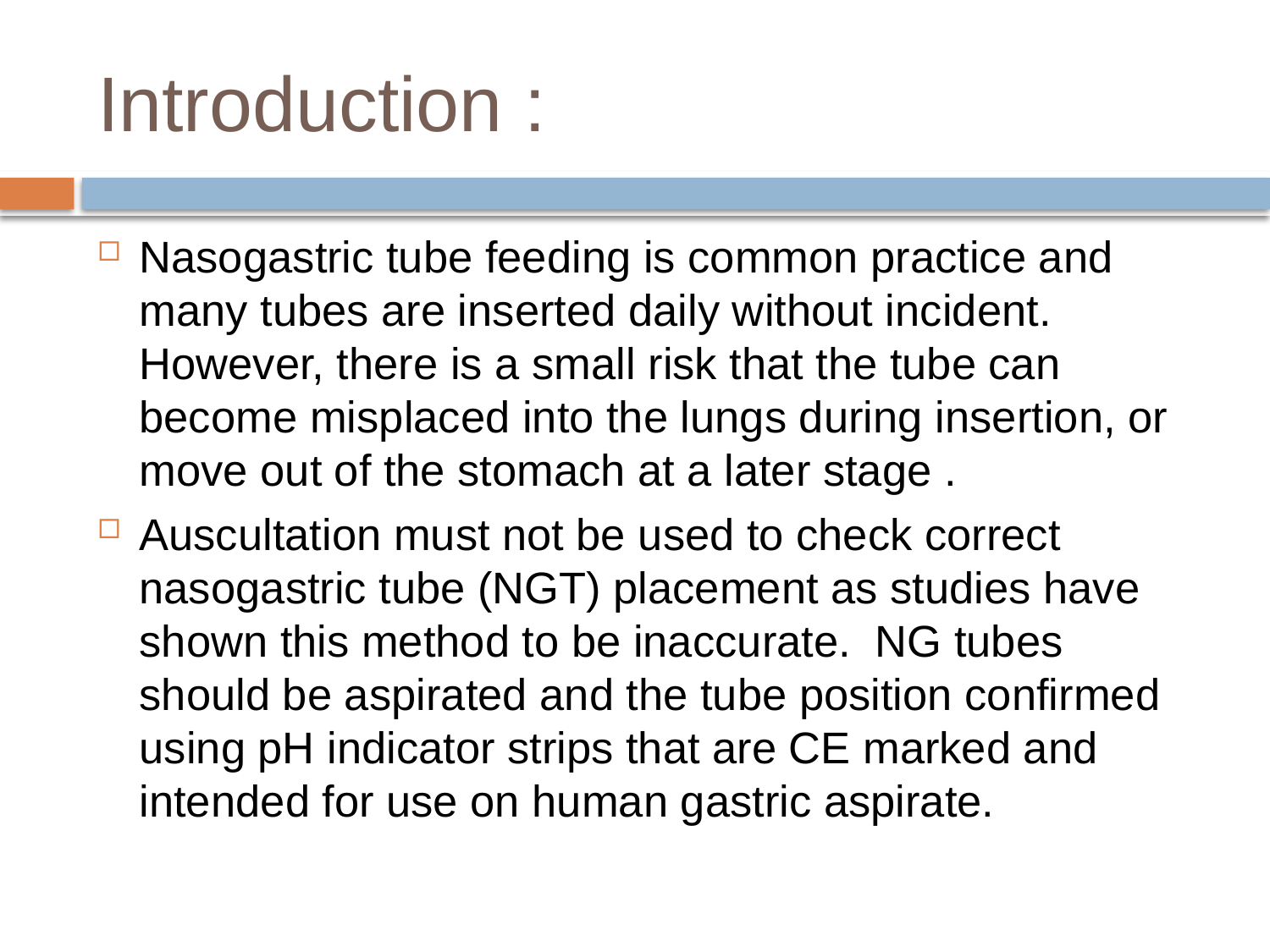

# Introduction :
Nasogastric tube feeding is common practice and many tubes are inserted daily without incident.  However, there is a small risk that the tube can become misplaced into the lungs during insertion, or move out of the stomach at a later stage .
Auscultation must not be used to check correct nasogastric tube (NGT) placement as studies have shown this method to be inaccurate.  NG tubes should be aspirated and the tube position confirmed using pH indicator strips that are CE marked and intended for use on human gastric aspirate.